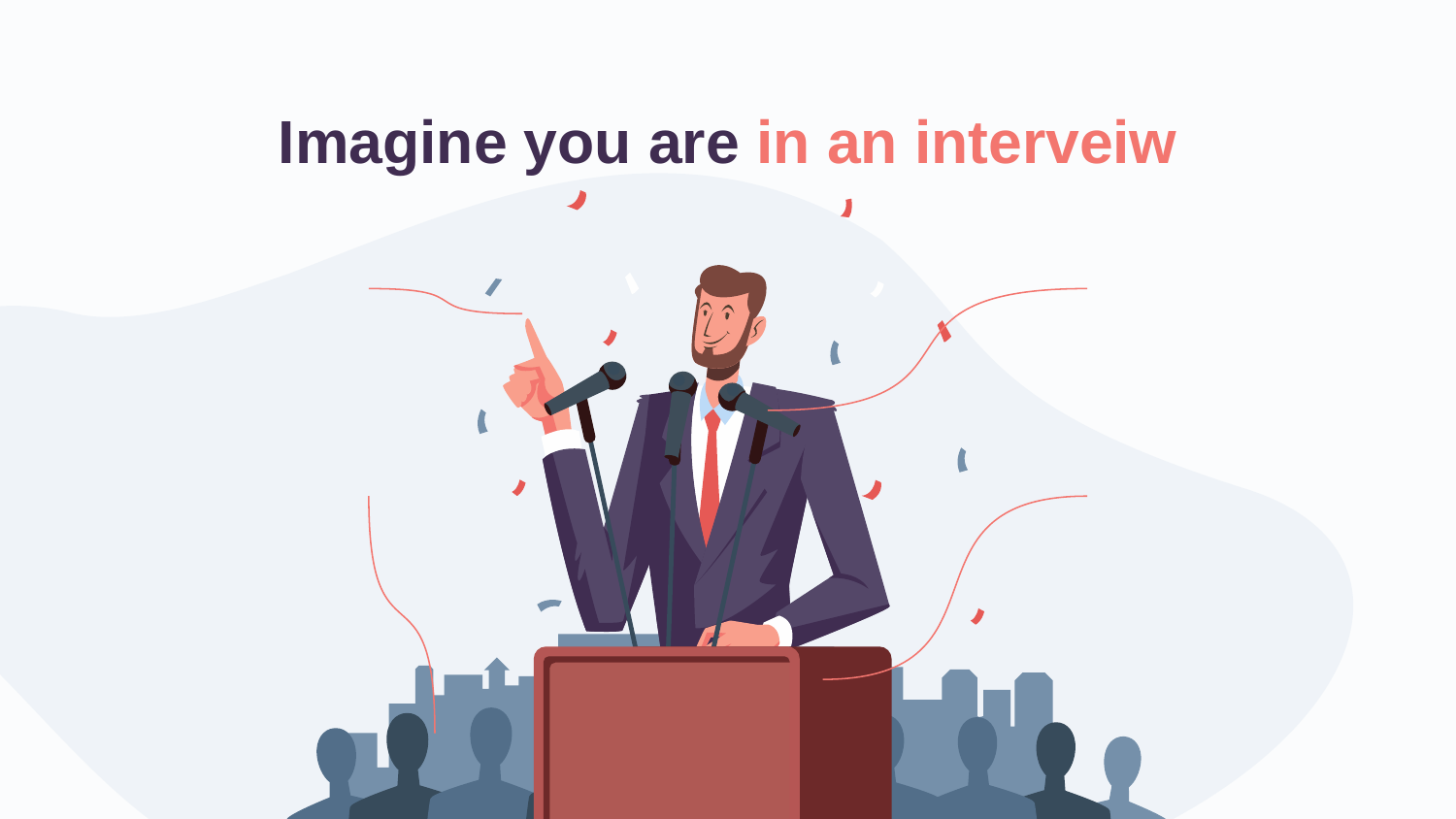

# Imagine you are in an interveiw